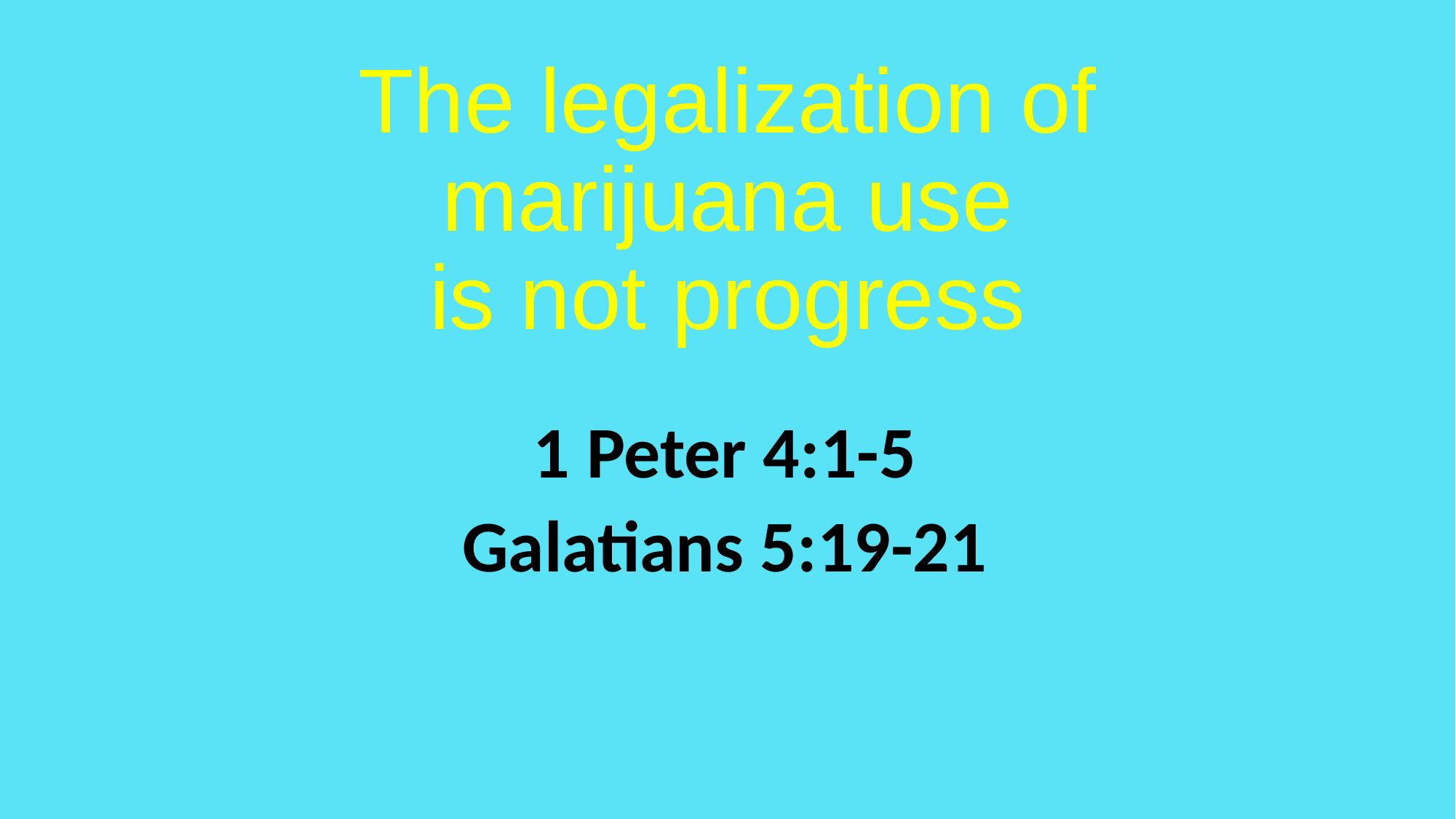

# The legalization of marijuana use is not progress
1 Peter 4:1-5
Galatians 5:19-21